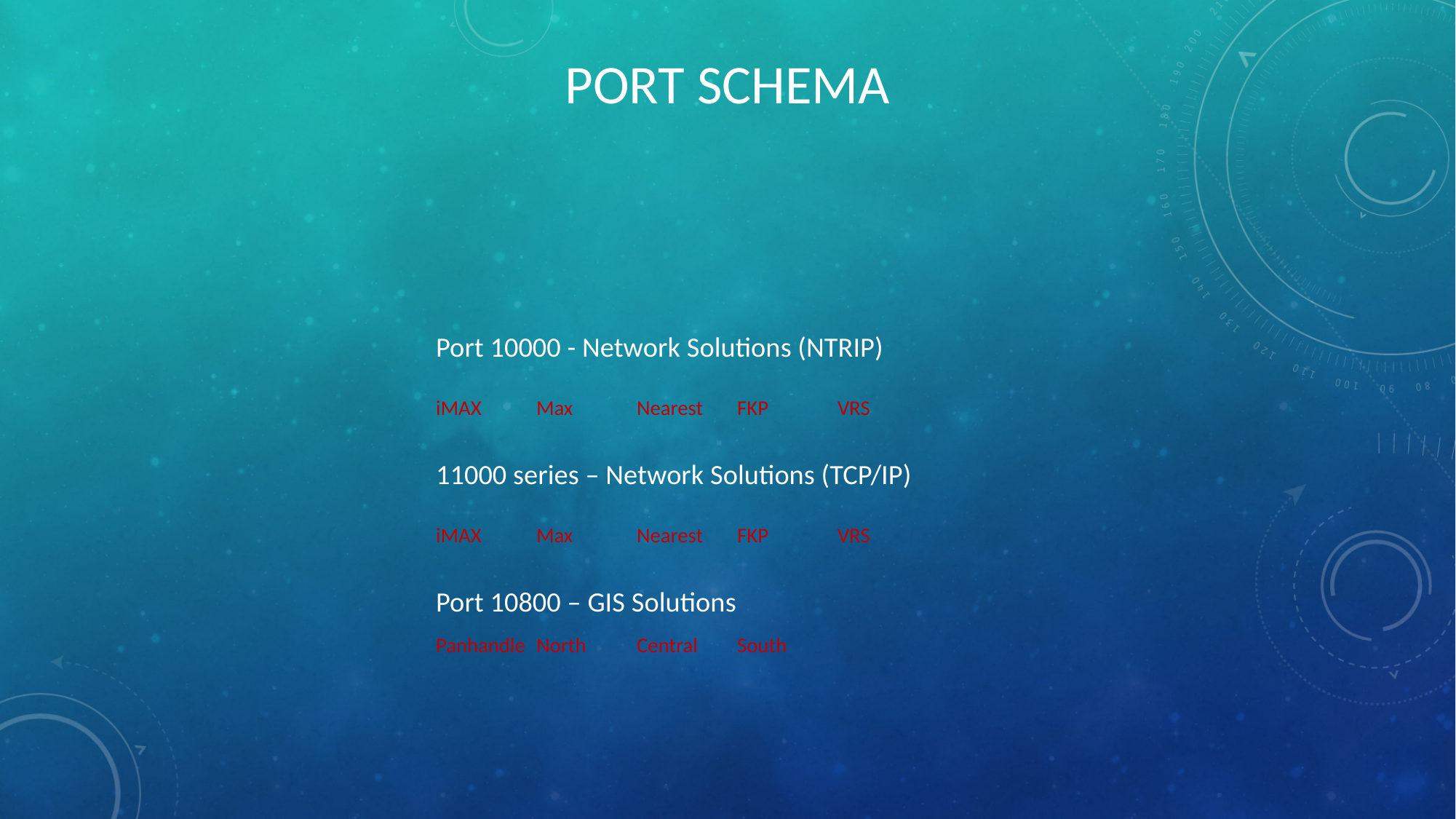

# Port Schema
	Port 10000 - Network Solutions (NTRIP)
	iMAX		Max		Nearest		FKP		VRS
	11000 series – Network Solutions (TCP/IP)
	iMAX		Max		Nearest		FKP		VRS
	Port 10800 – GIS Solutions
	Panhandle		North		Central		South